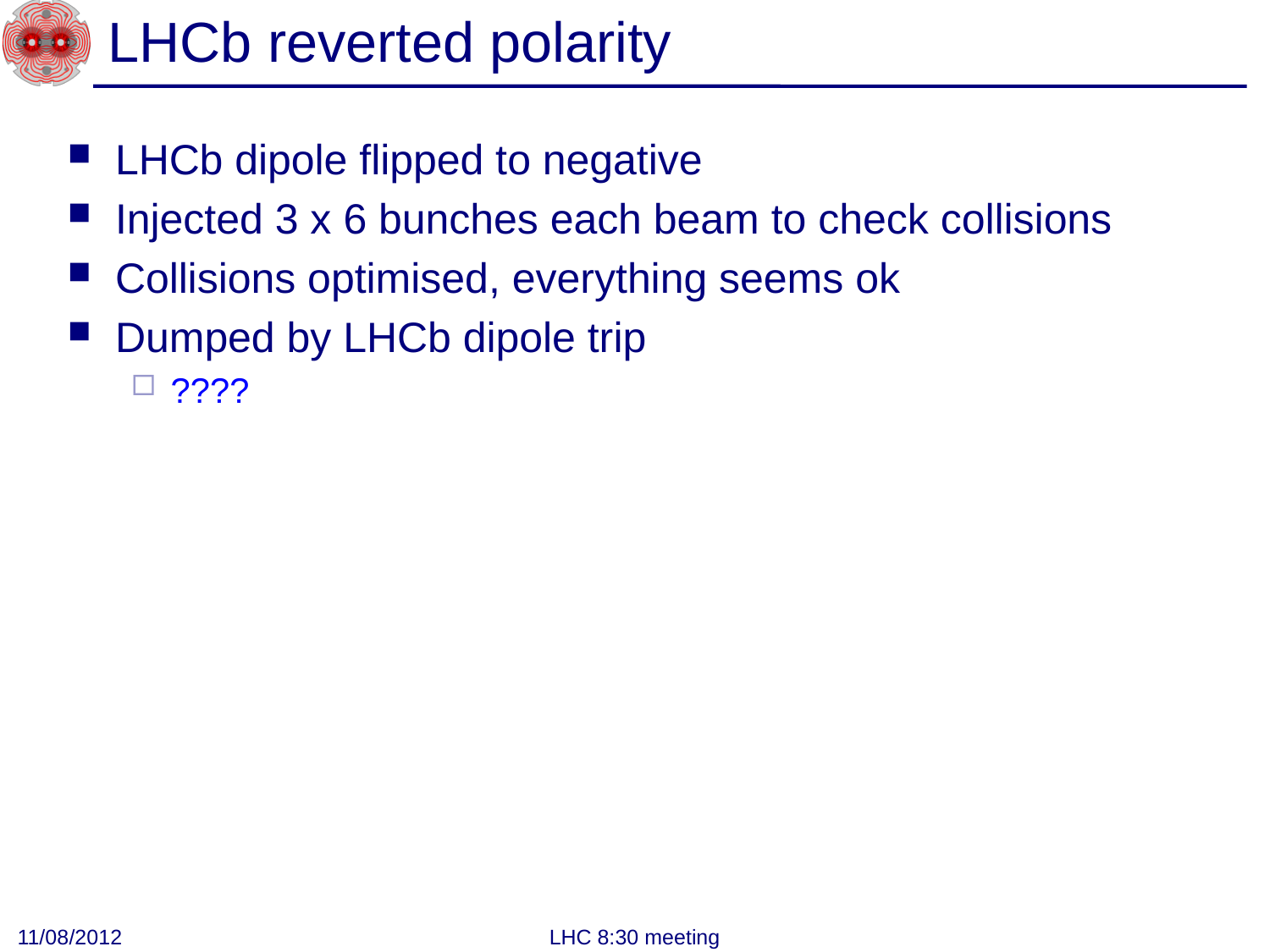

# LHCb reverted polarity
LHCb dipole flipped to negative
Injected 3 x 6 bunches each beam to check collisions
Collisions optimised, everything seems ok
Dumped by LHCb dipole trip
????
11/08/2012
LHC 8:30 meeting